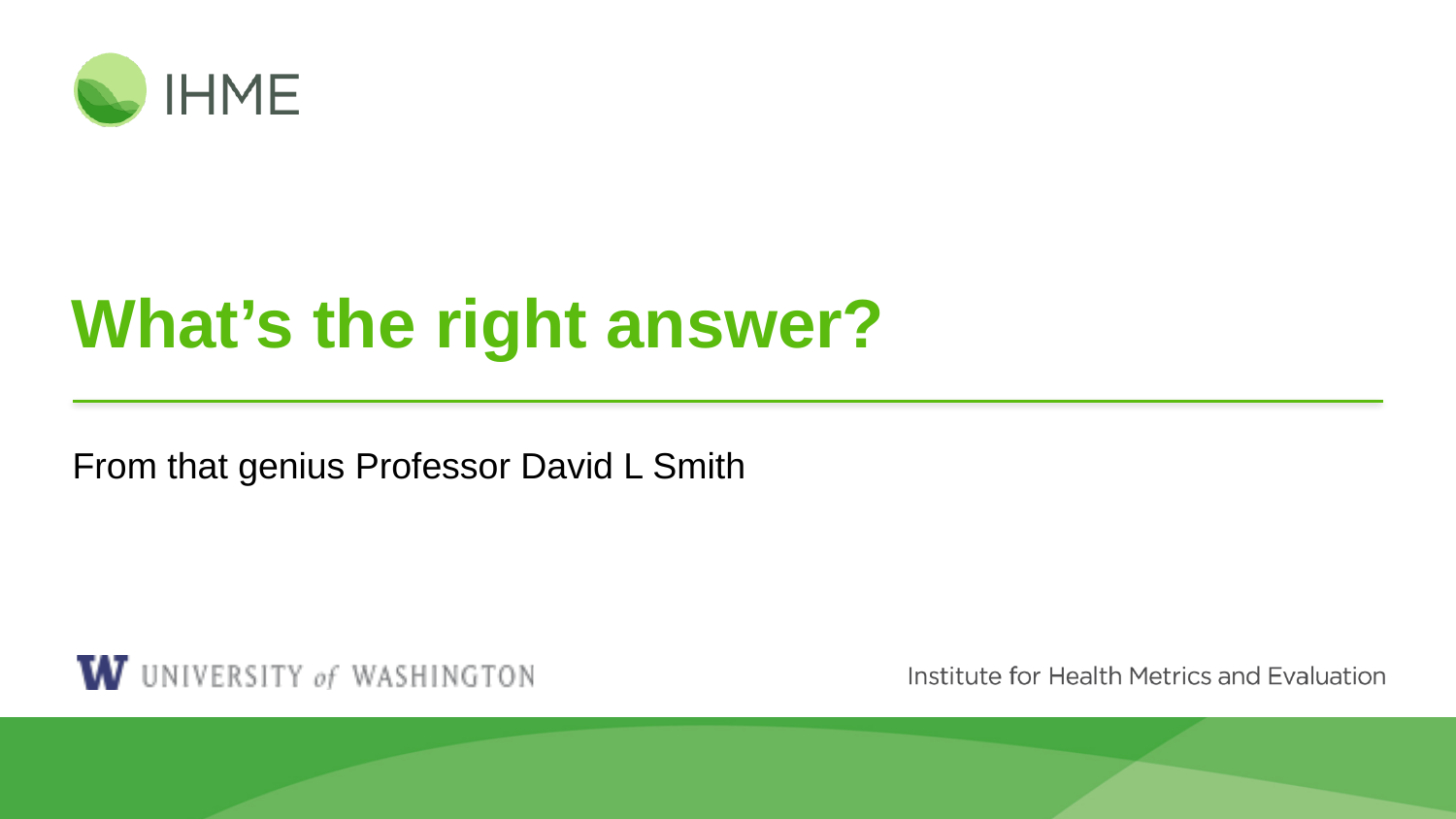

# What’s the right answer?
From that genius Professor David L Smith